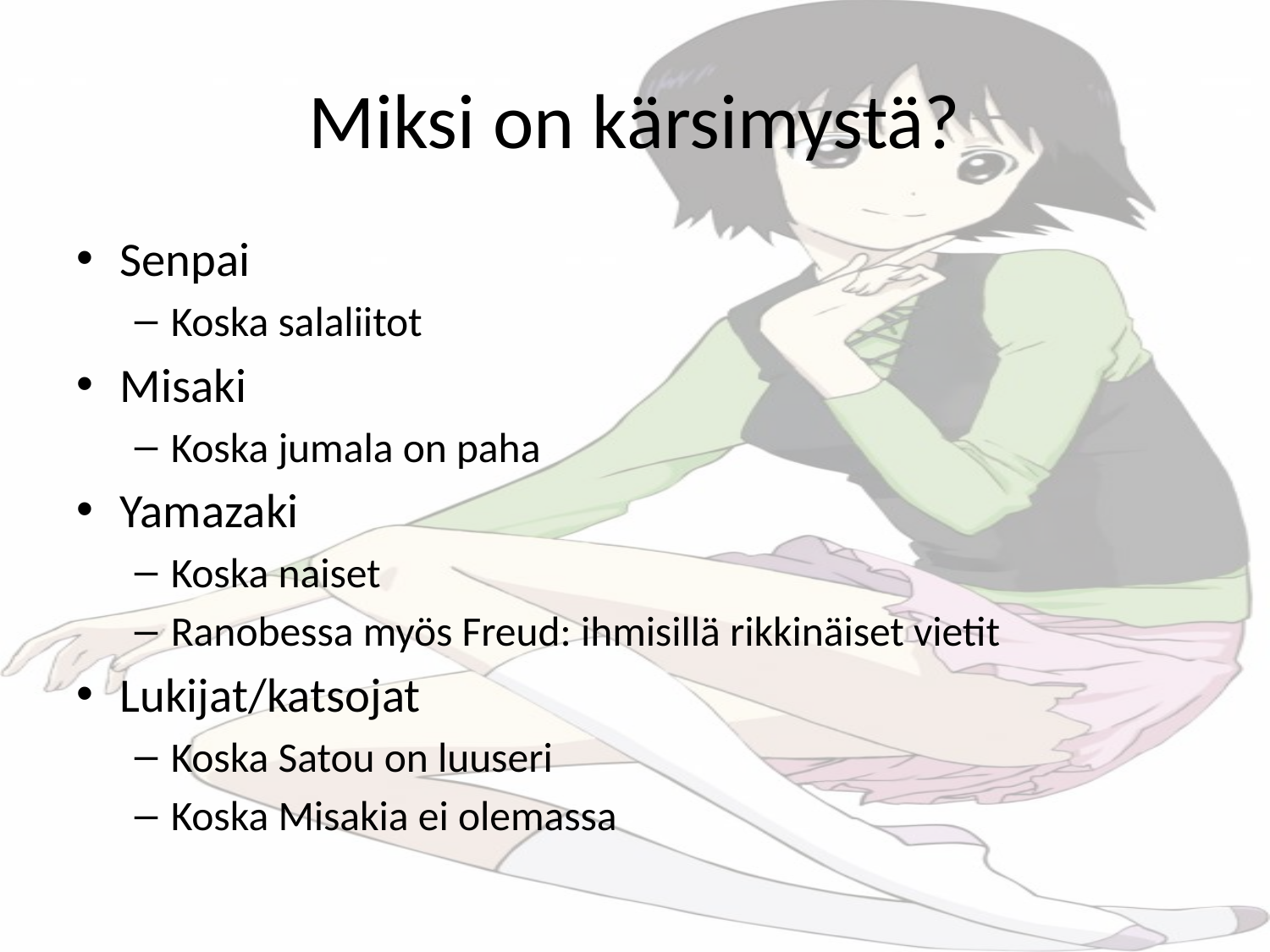

# Miksi on kärsimystä?
Senpai
Koska salaliitot
Misaki
Koska jumala on paha
Yamazaki
Koska naiset
Ranobessa myös Freud: ihmisillä rikkinäiset vietit
Lukijat/katsojat
Koska Satou on luuseri
Koska Misakia ei olemassa